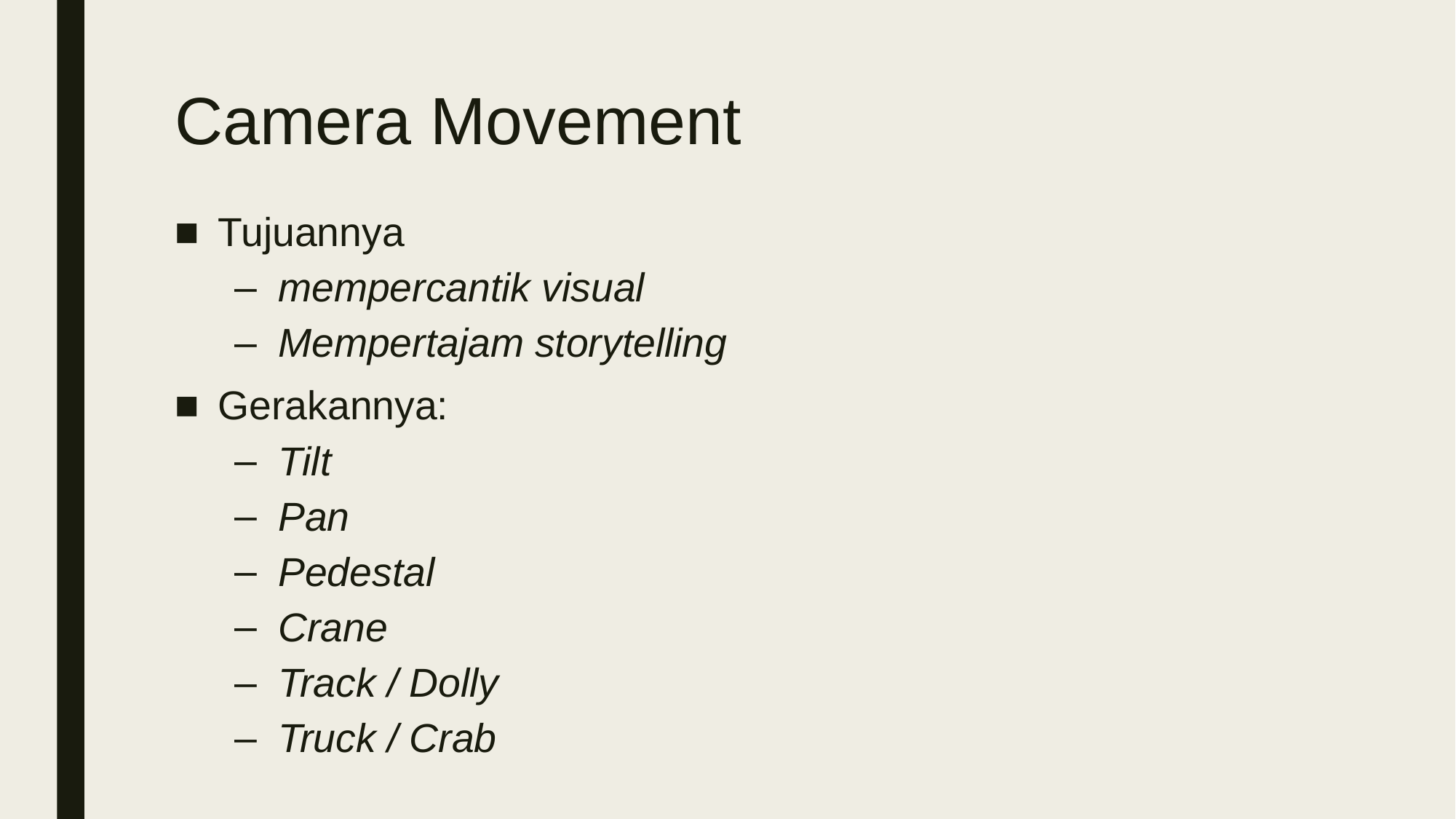

# Camera Movement
Tujuannya
mempercantik visual
Mempertajam storytelling
Gerakannya:
Tilt
Pan
Pedestal
Crane
Track / Dolly
Truck / Crab